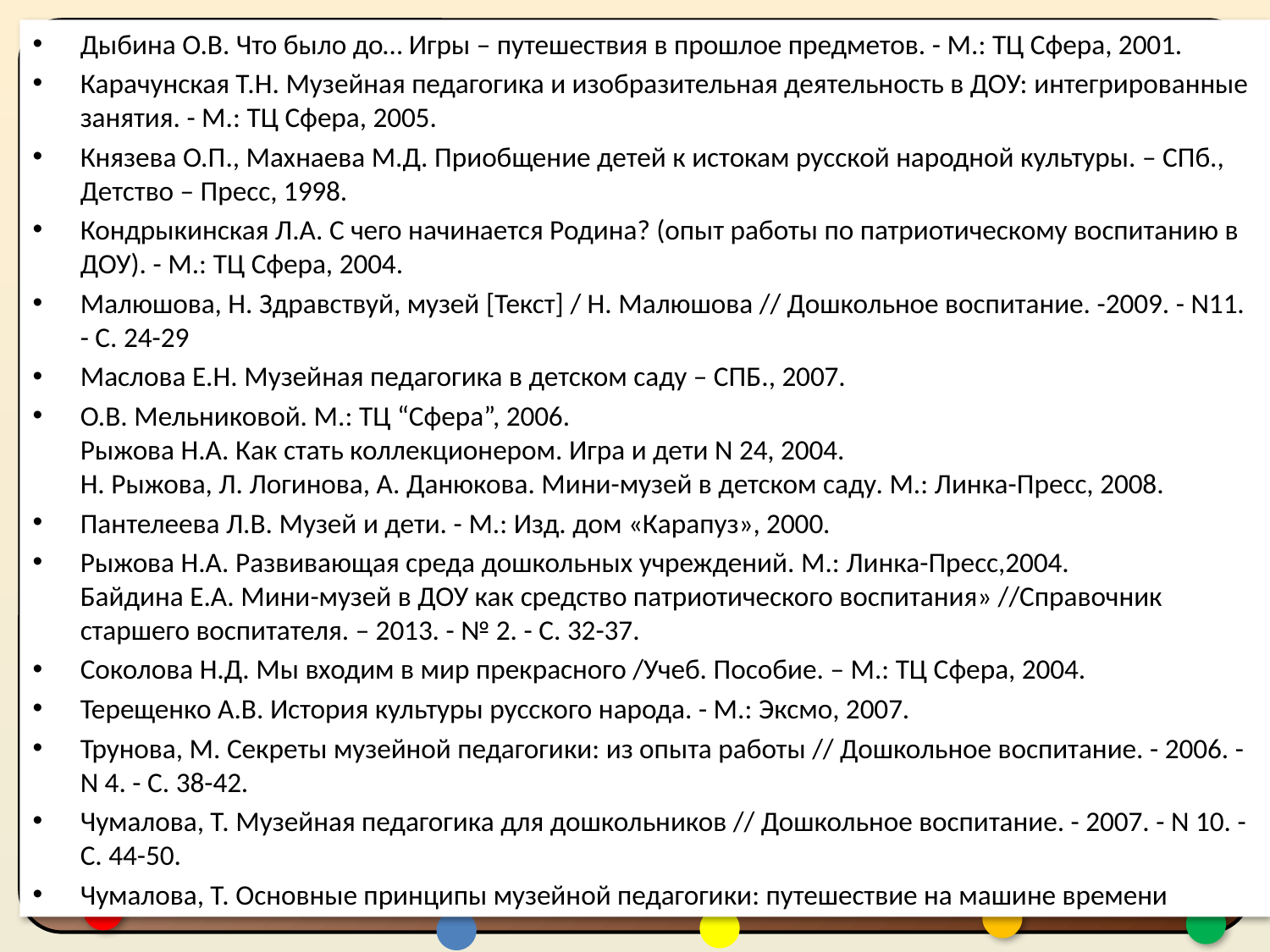

Дыбина О.В. Что было до… Игры – путешествия в прошлое предметов. - М.: ТЦ Сфера, 2001.
Карачунская Т.Н. Музейная педагогика и изобразительная деятельность в ДОУ: интегрированные занятия. - М.: ТЦ Сфера, 2005.
Князева О.П., Махнаева М.Д. Приобщение детей к истокам русской народной культуры. – СПб., Детство – Пресс, 1998.
Кондрыкинская Л.А. С чего начинается Родина? (опыт работы по патриотическому воспитанию в ДОУ). - М.: ТЦ Сфера, 2004.
Малюшова, Н. Здравствуй, музей [Текст] / Н. Малюшова // Дошкольное воспитание. -2009. - N11. - С. 24-29
Маслова Е.Н. Музейная педагогика в детском саду – СПБ., 2007.
О.В. Мельниковой. М.: ТЦ “Сфера”, 2006.
Рыжова Н.А. Как стать коллекционером. Игра и дети N 24, 2004.
Н. Рыжова, Л. Логинова, А. Данюкова. Мини-музей в детском саду. М.: Линка-Пресс, 2008.
Пантелеева Л.В. Музей и дети. - М.: Изд. дом «Карапуз», 2000.
Рыжова Н.А. Развивающая среда дошкольных учреждений. М.: Линка-Пресс,2004.
Байдина Е.А. Мини-музей в ДОУ как средство патриотического воспитания» //Справочник старшего воспитателя. – 2013. - № 2. - С. 32-37.
Соколова Н.Д. Мы входим в мир прекрасного /Учеб. Пособие. – М.: ТЦ Сфера, 2004.
Терещенко А.В. История культуры русского народа. - М.: Эксмо, 2007.
Трунова, М. Секреты музейной педагогики: из опыта работы // Дошкольное воспитание. - 2006. - N 4. - С. 38-42.
Чумалова, Т. Музейная педагогика для дошкольников // Дошкольное воспитание. - 2007. - N 10. - С. 44-50.
Чумалова, Т. Основные принципы музейной педагогики: путешествие на машине времени